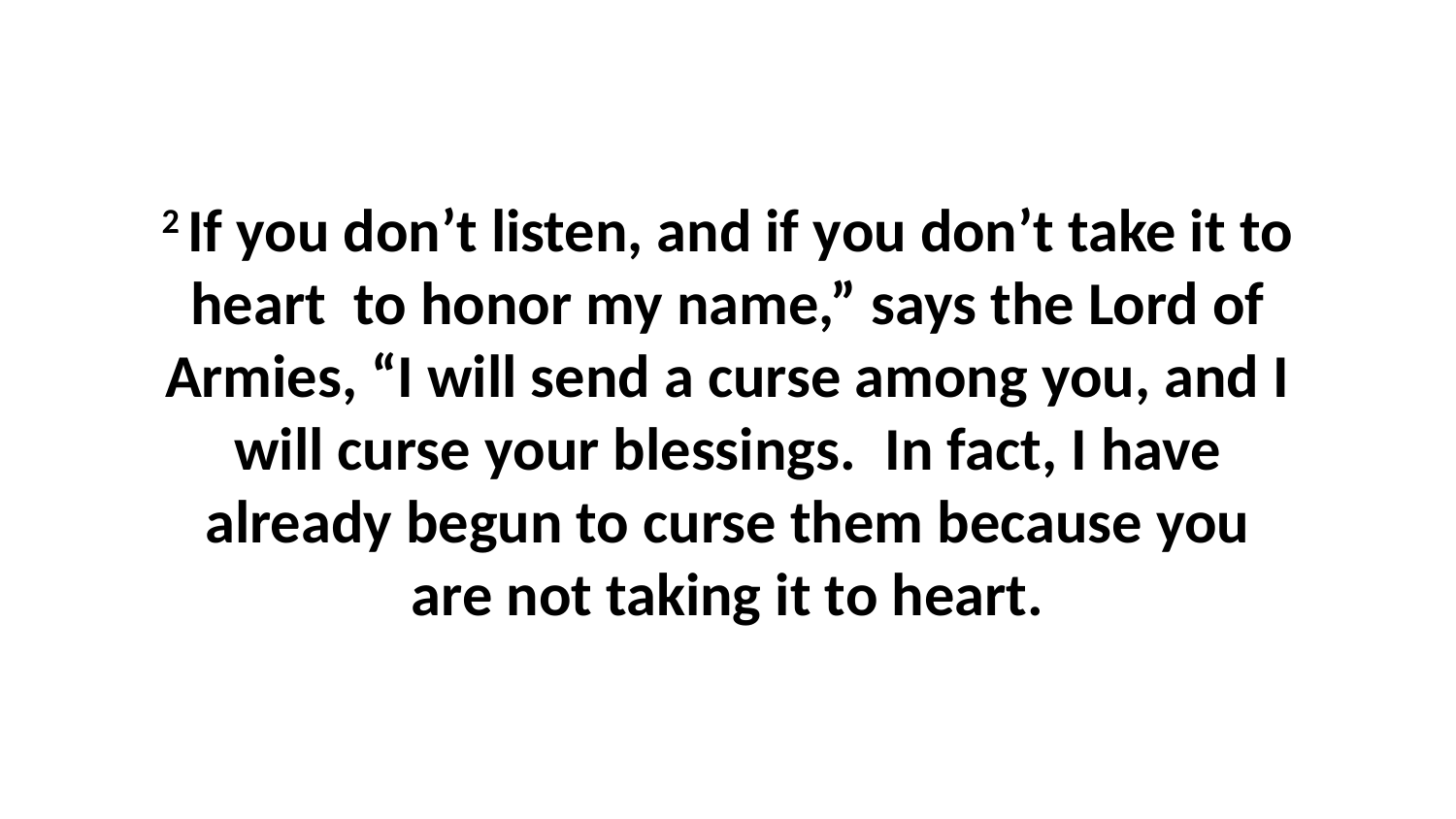

2 If you don’t listen, and if you don’t take it to heart  to honor my name,” says the Lord of Armies, “I will send a curse among you, and I will curse your blessings.  In fact, I have already begun to curse them because you are not taking it to heart.